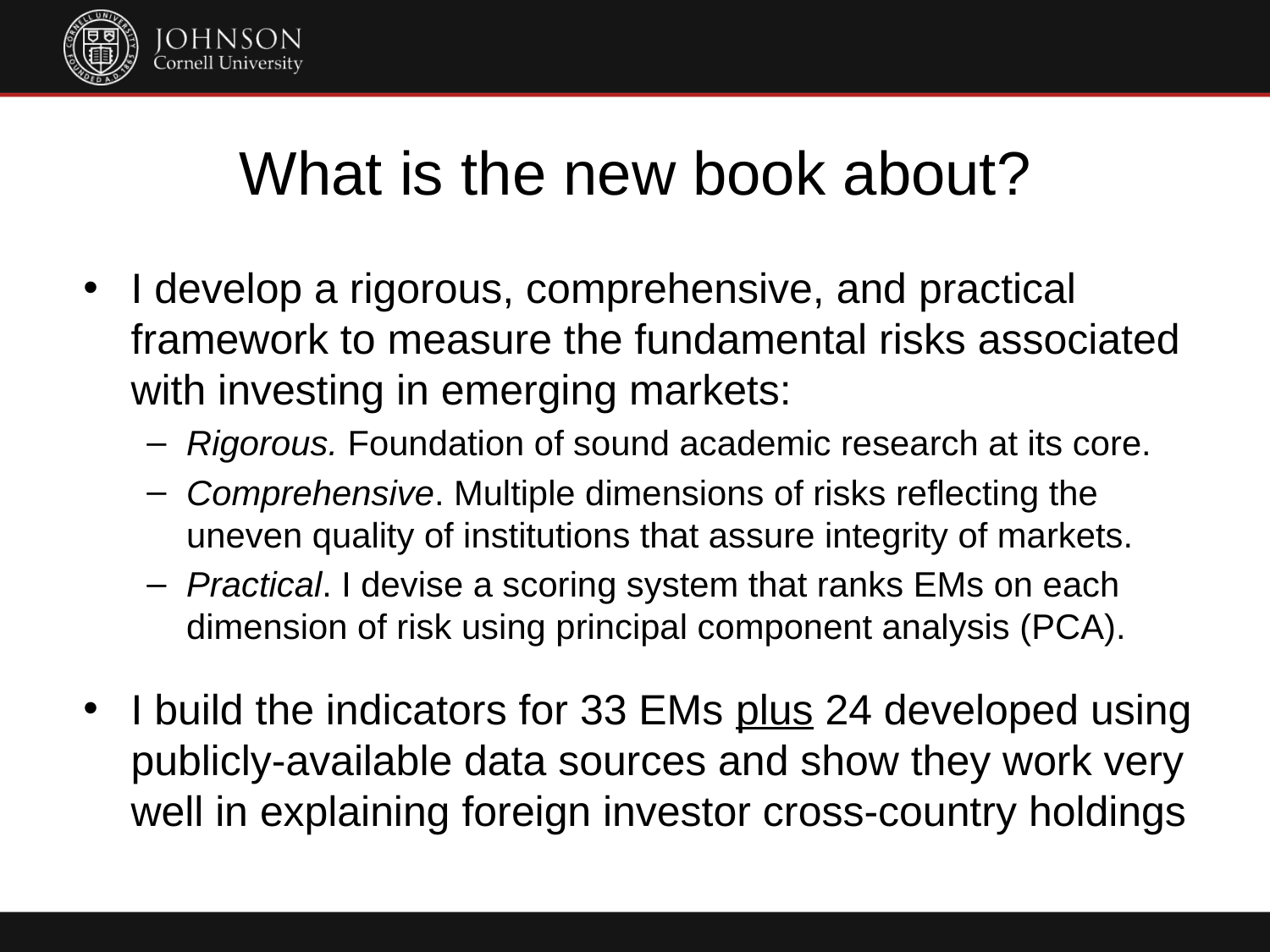

# What is the new book about?
I develop a rigorous, comprehensive, and practical framework to measure the fundamental risks associated with investing in emerging markets:
Rigorous. Foundation of sound academic research at its core.
Comprehensive. Multiple dimensions of risks reflecting the uneven quality of institutions that assure integrity of markets.
Practical. I devise a scoring system that ranks EMs on each dimension of risk using principal component analysis (PCA).

I build the indicators for 33 EMs plus 24 developed using publicly-available data sources and show they work very well in explaining foreign investor cross-country holdings